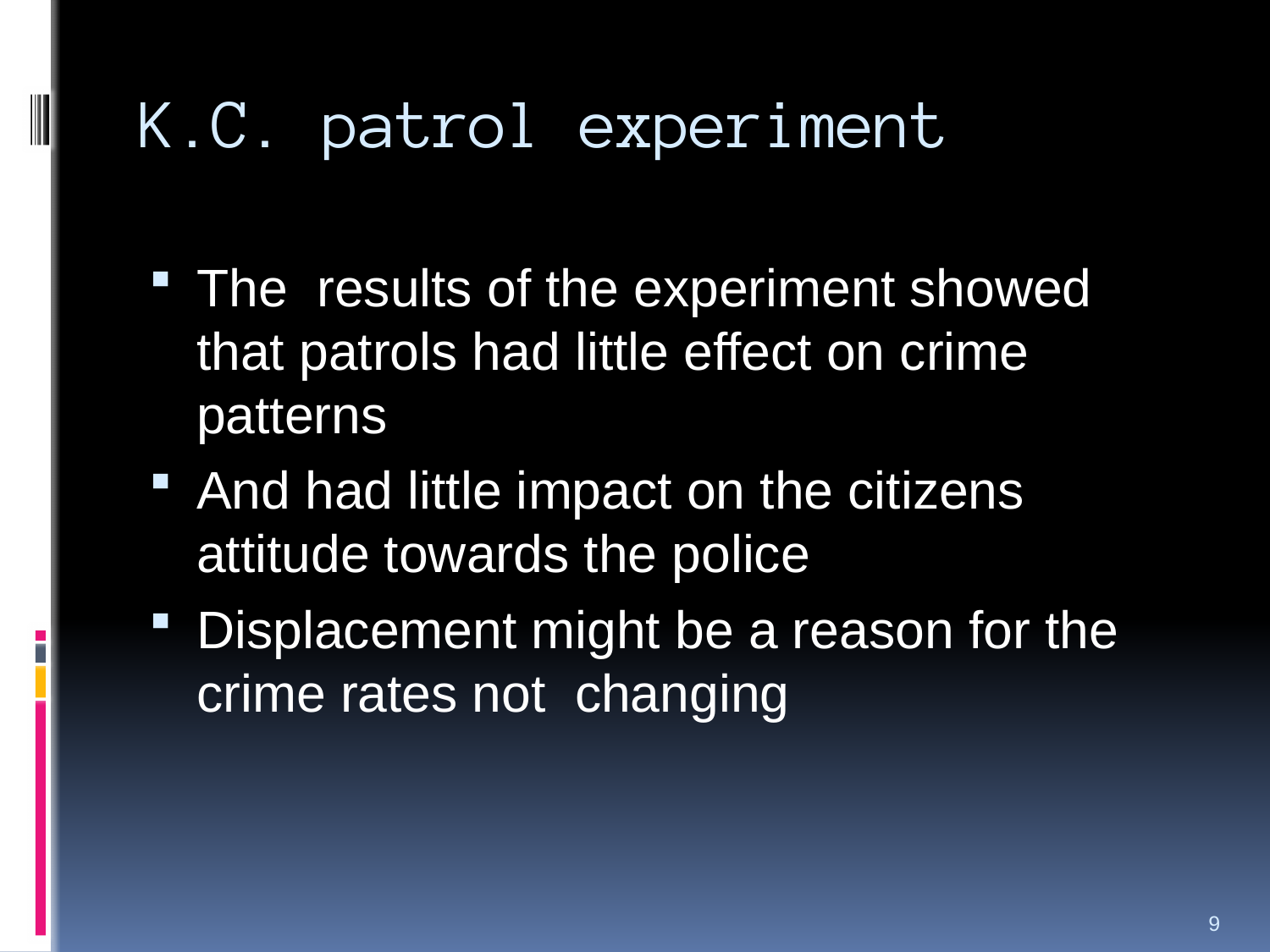

# K.C. patrol experiment
The  results of the experiment showed that patrols had little effect on crime patterns
And had little impact on the citizens attitude towards the police
Displacement might be a reason for the crime rates not  changing

9